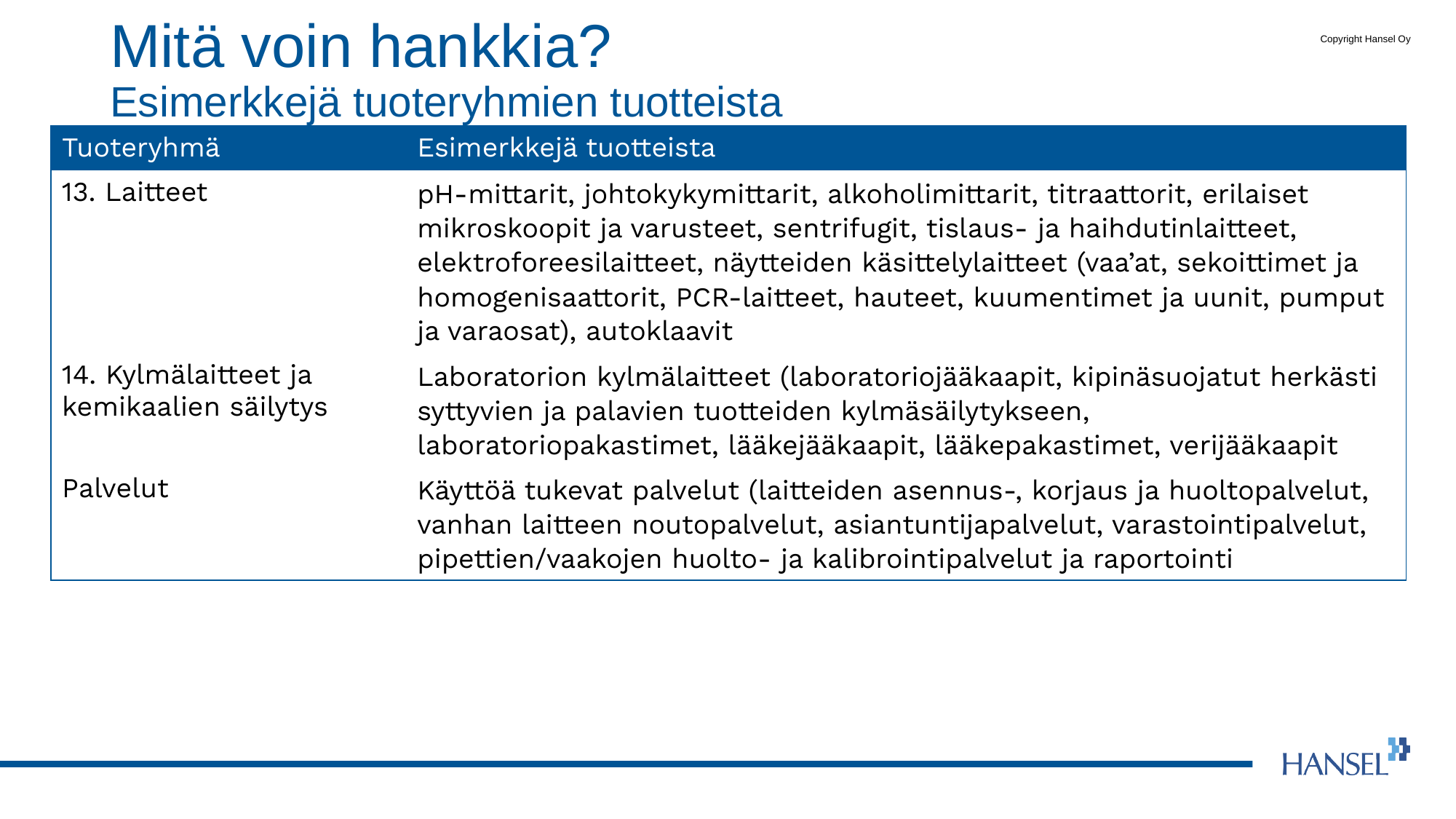

# Mitä voin hankkia? Esimerkkejä tuoteryhmien tuotteista
| Tuoteryhmä | Esimerkkejä tuotteista |
| --- | --- |
| 13. Laitteet | pH-mittarit, johtokykymittarit, alkoholimittarit, titraattorit, erilaiset mikroskoopit ja varusteet, sentrifugit, tislaus- ja haihdutinlaitteet, elektroforeesilaitteet, näytteiden käsittelylaitteet (vaa’at, sekoittimet ja homogenisaattorit, PCR-laitteet, hauteet, kuumentimet ja uunit, pumput ja varaosat), autoklaavit |
| 14. Kylmälaitteet ja kemikaalien säilytys | Laboratorion kylmälaitteet (laboratoriojääkaapit, kipinäsuojatut herkästi syttyvien ja palavien tuotteiden kylmäsäilytykseen, laboratoriopakastimet, lääkejääkaapit, lääkepakastimet, verijääkaapit |
| Palvelut | Käyttöä tukevat palvelut (laitteiden asennus-, korjaus ja huoltopalvelut, vanhan laitteen noutopalvelut, asiantuntijapalvelut, varastointipalvelut, pipettien/vaakojen huolto- ja kalibrointipalvelut ja raportointi |